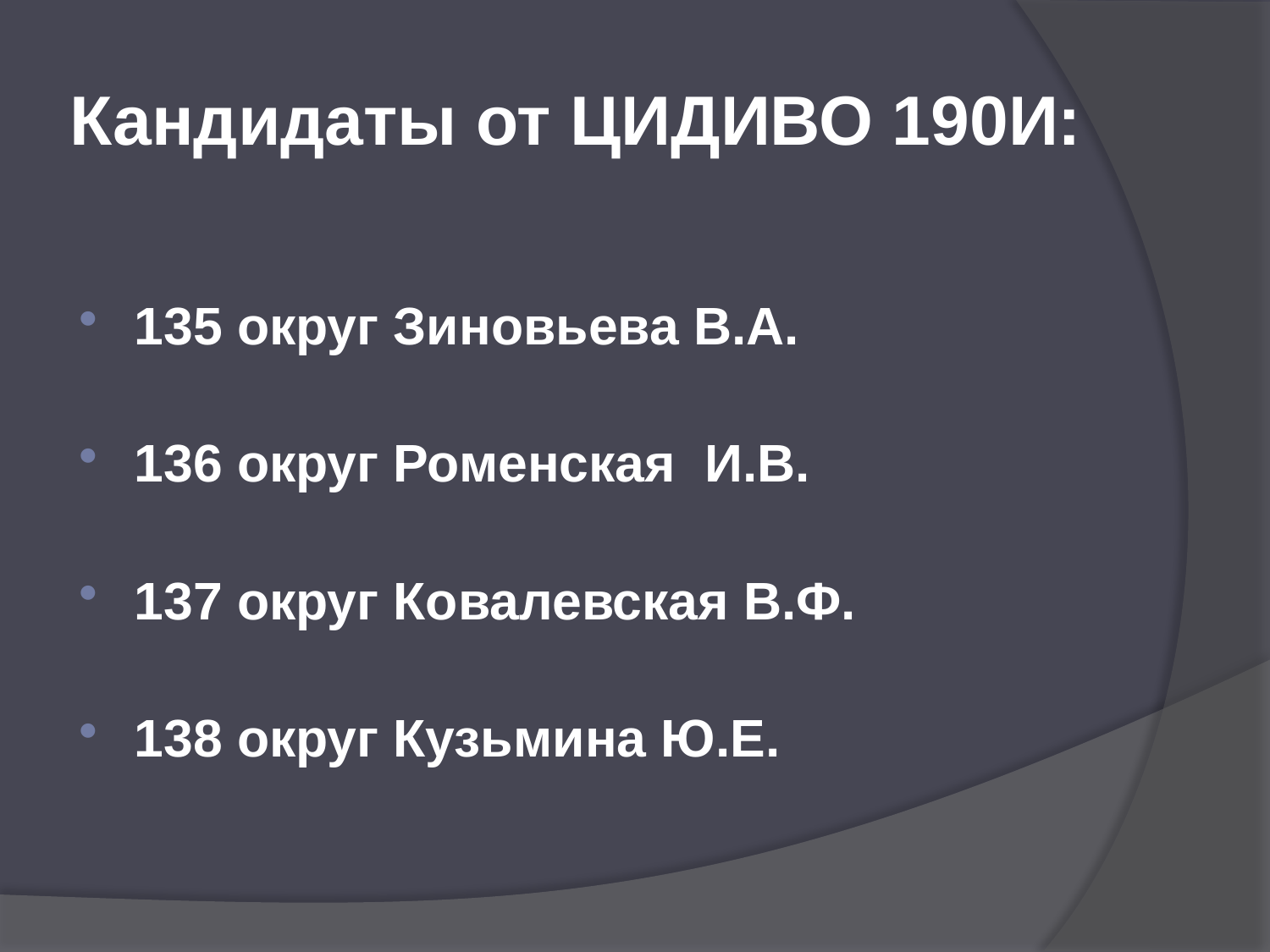

# Кандидаты от ЦИДИВО 190И:
135 округ Зиновьева В.А.
136 округ Роменская  И.В.
137 округ Ковалевская В.Ф.
138 округ Кузьмина Ю.Е.